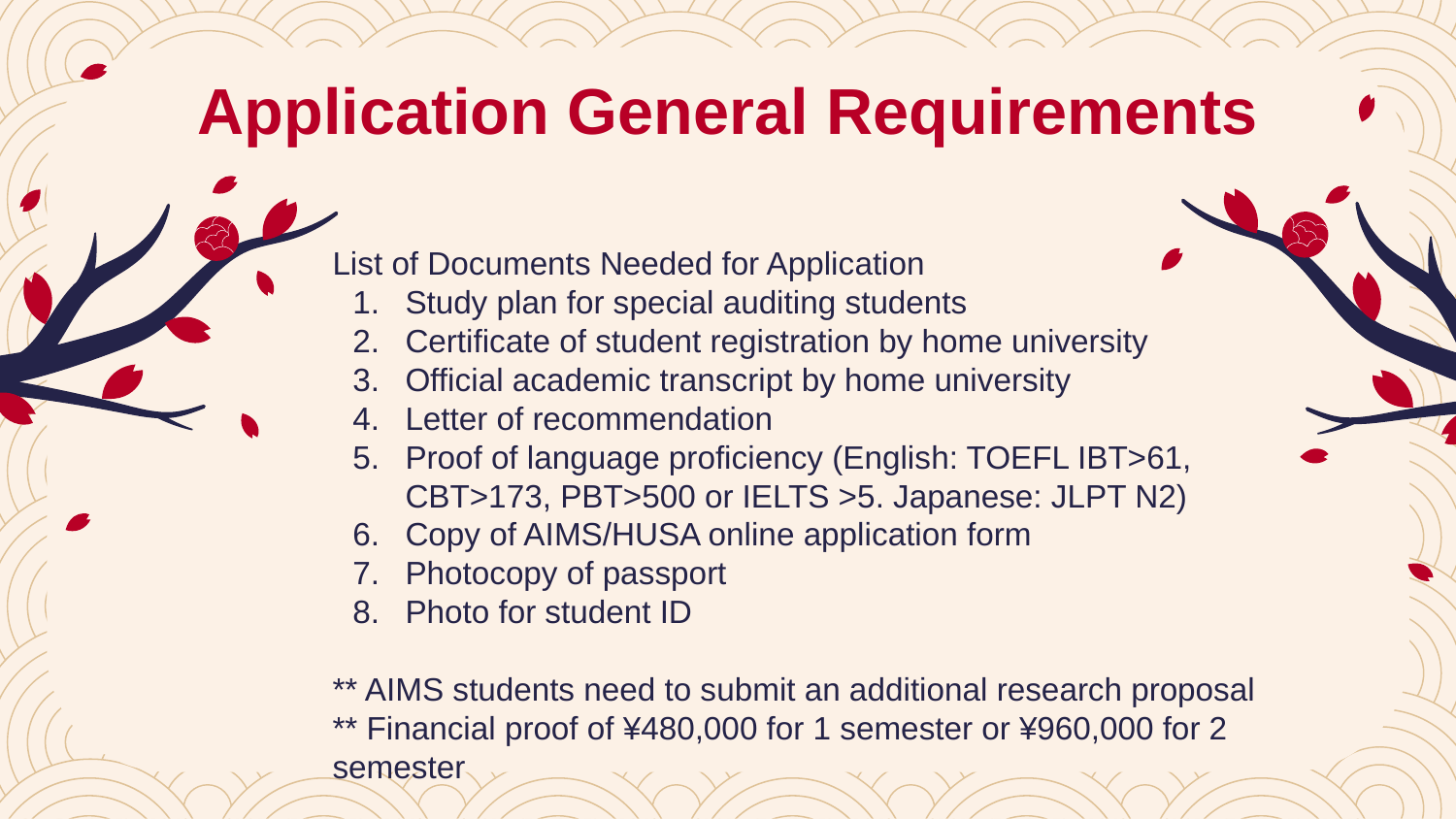

# Application General Requirements
List of Documents Needed for Application
Study plan for special auditing students
Certificate of student registration by home university
Official academic transcript by home university
Letter of recommendation
Proof of language proficiency (English: TOEFL IBT>61, CBT>173, PBT>500 or IELTS >5. Japanese: JLPT N2)
Copy of AIMS/HUSA online application form
Photocopy of passport
Photo for student ID

** AIMS students need to submit an additional research proposal
** Financial proof of ¥480,000 for 1 semester or ¥960,000 for 2 semester